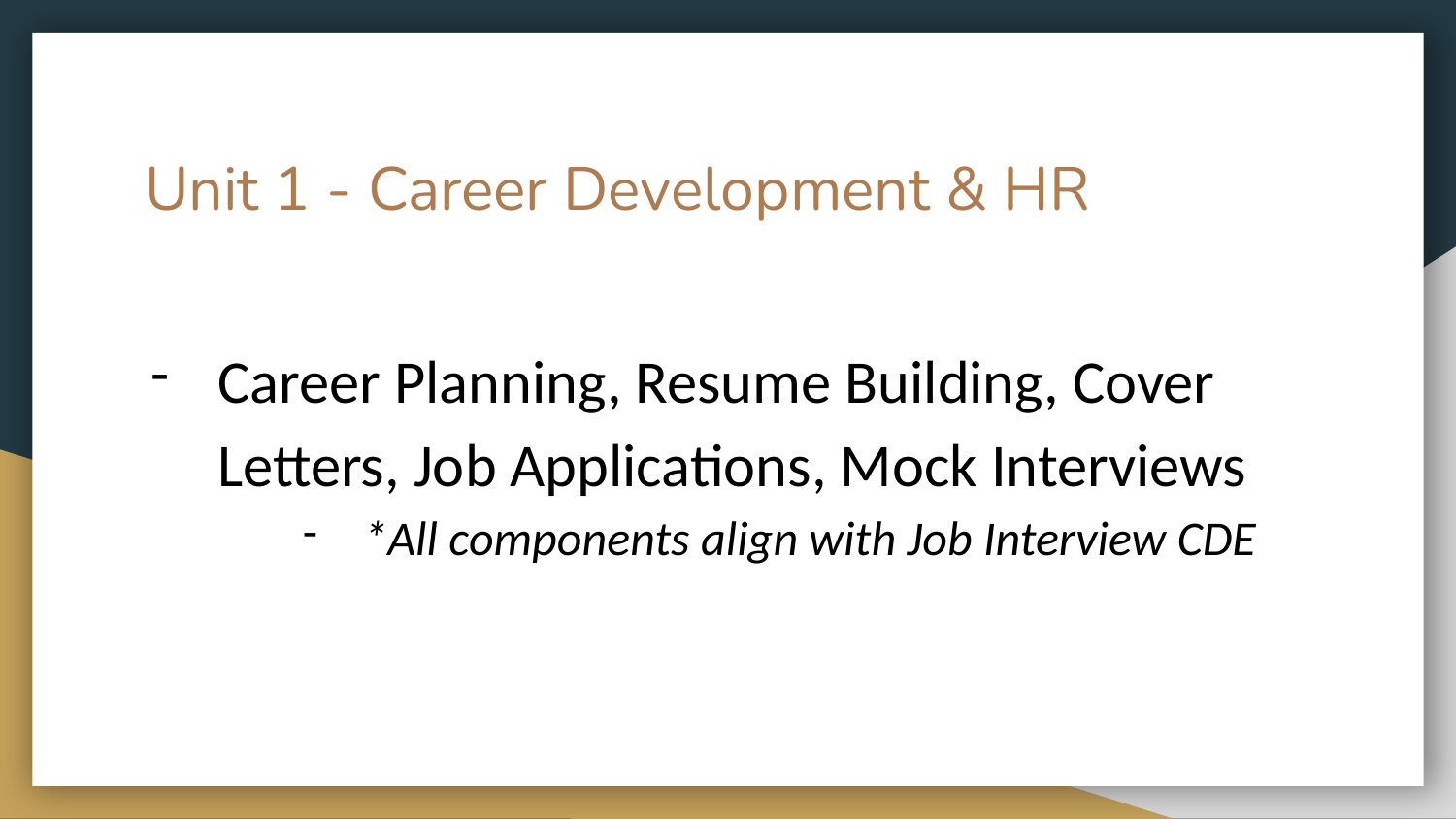

# Unit 1 - Career Development & HR
Career Planning, Resume Building, Cover Letters, Job Applications, Mock Interviews
*All components align with Job Interview CDE